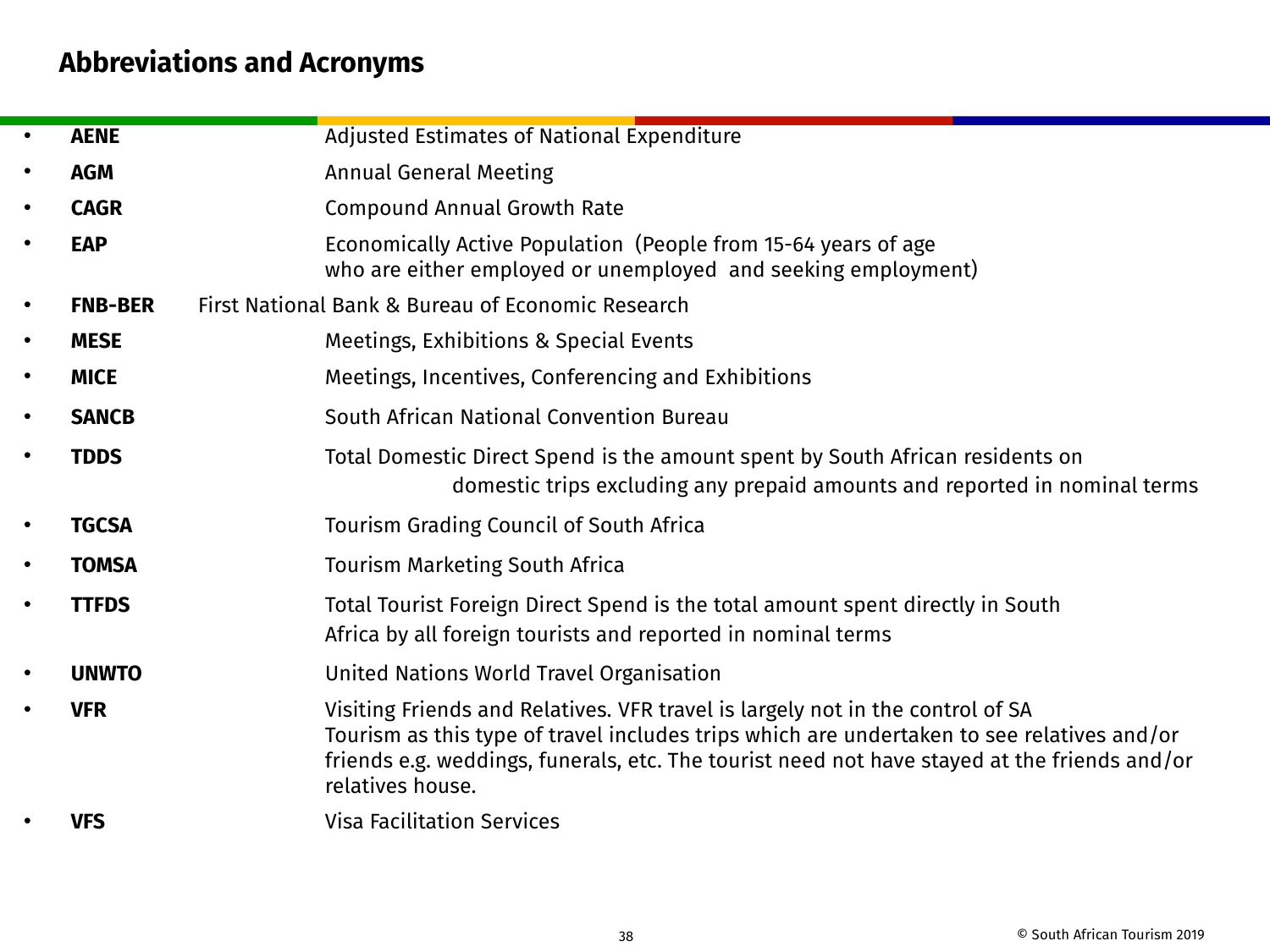

# Abbreviations and Acronyms
AENE		Adjusted Estimates of National Expenditure
AGM		Annual General Meeting
CAGR		Compound Annual Growth Rate
EAP		Economically Active Population  (People from 15-64 years of age 	 				who are either employed or unemployed  and seeking employment)
FNB-BER	First National Bank & Bureau of Economic Research
MESE		Meetings, Exhibitions & Special Events
MICE		Meetings, Incentives, Conferencing and Exhibitions
SANCB		South African National Convention Bureau
TDDS		Total Domestic Direct Spend is the amount spent by South African residents on 				domestic trips excluding any prepaid amounts and reported in nominal terms
TGCSA		Tourism Grading Council of South Africa
TOMSA		Tourism Marketing South Africa
TTFDS		Total Tourist Foreign Direct Spend is the total amount spent directly in South 				Africa by all foreign tourists and reported in nominal terms
UNWTO		United Nations World Travel Organisation
VFR		Visiting Friends and Relatives. VFR travel is largely not in the control of SA 				Tourism as this type of travel includes trips which are undertaken to see relatives and/or 			friends e.g. weddings, funerals, etc. The tourist need not have stayed at the friends and/or 			relatives house.
VFS		Visa Facilitation Services